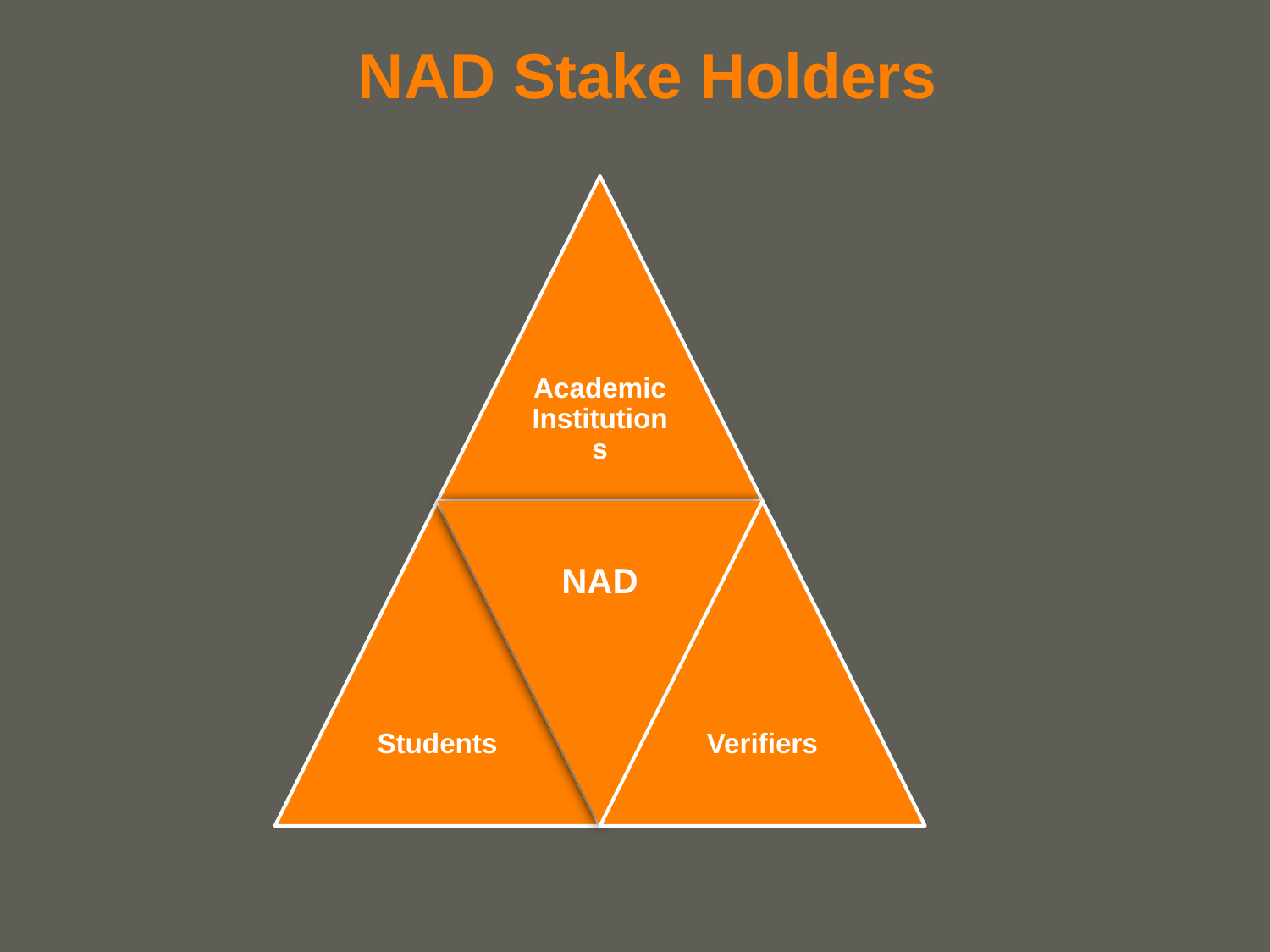

# NAD Stake Holders
Academic Institutions
Students
NAD
Verifiers